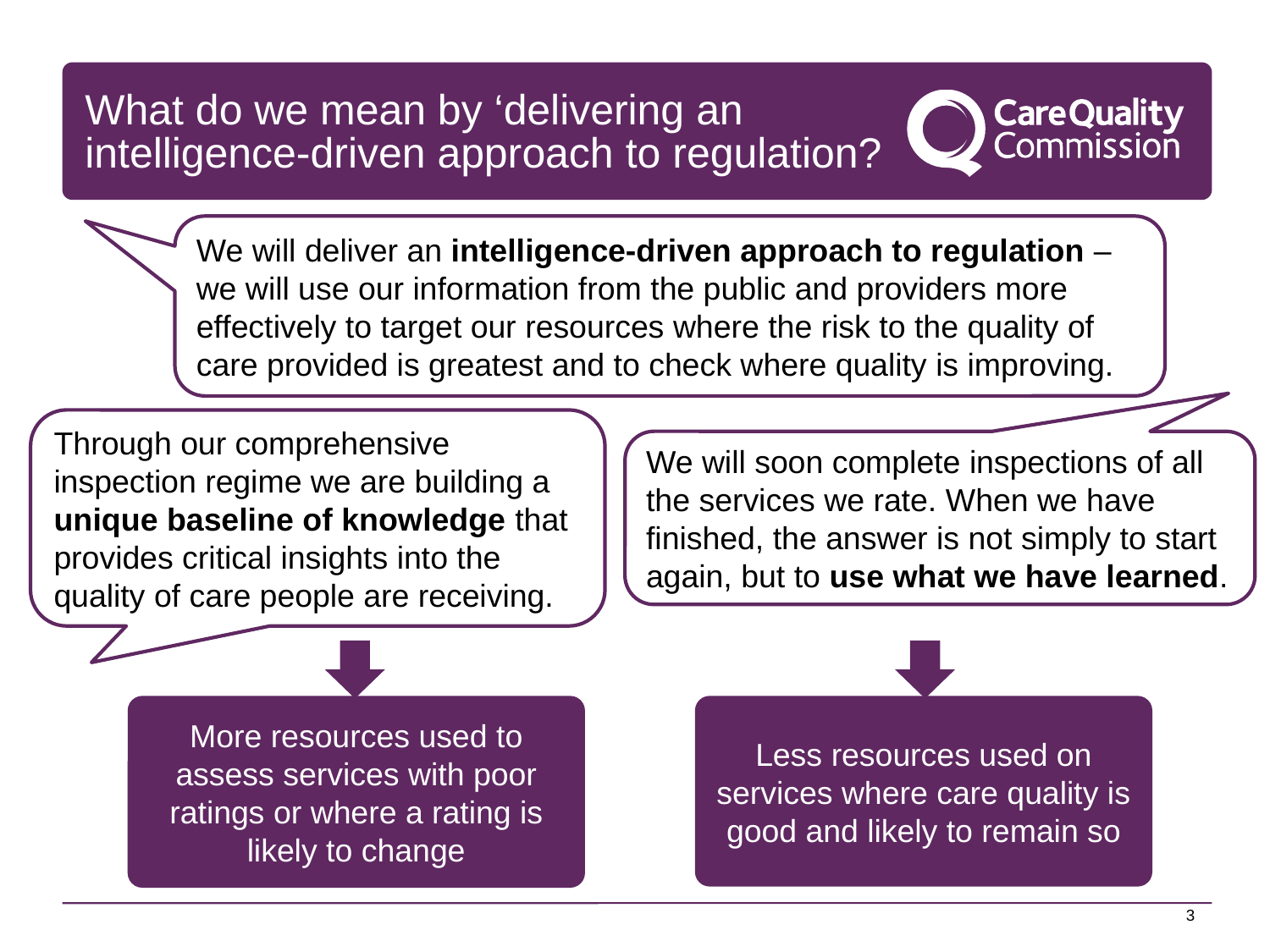

# What do we mean by ‘delivering an intelligence-driven approach to regulation?
We will deliver an intelligence-driven approach to regulation – we will use our information from the public and providers more effectively to target our resources where the risk to the quality of care provided is greatest and to check where quality is improving.
Through our comprehensive inspection regime we are building a unique baseline of knowledge that provides critical insights into the quality of care people are receiving.
We will soon complete inspections of all the services we rate. When we have finished, the answer is not simply to start again, but to use what we have learned.

More resources used to assess services with poor ratings or where a rating is likely to change
Less resources used on services where care quality is good and likely to remain so
3